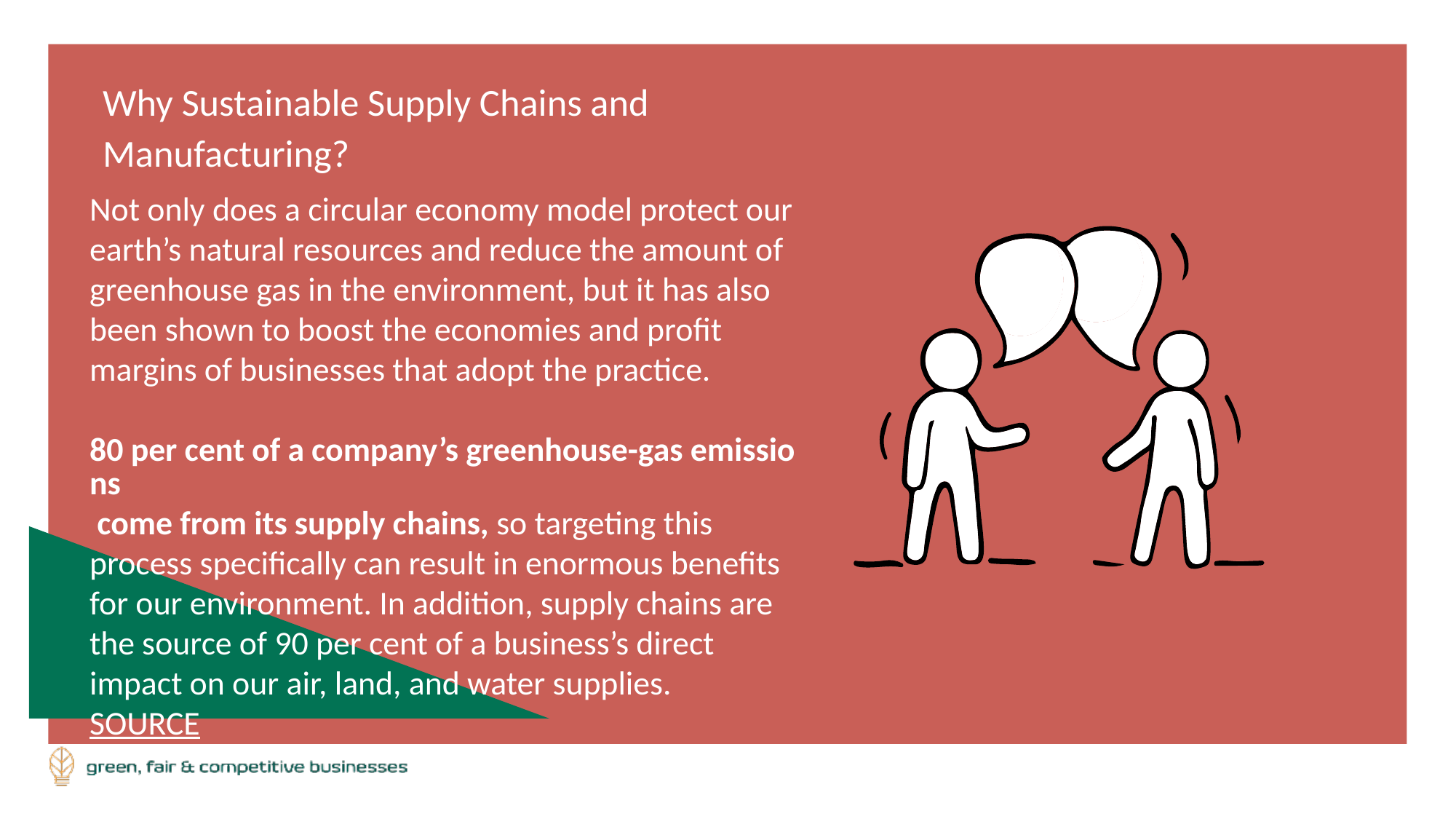

Why Sustainable Supply Chains and Manufacturing?
Not only does a circular economy model protect our earth’s natural resources and reduce the amount of greenhouse gas in the environment, but it has also been shown to boost the economies and profit margins of businesses that adopt the practice.

80 per cent of a company’s greenhouse-gas emissions come from its supply chains, so targeting this process specifically can result in enormous benefits for our environment. In addition, supply chains are the source of 90 per cent of a business’s direct impact on our air, land, and water supplies.
SOURCE